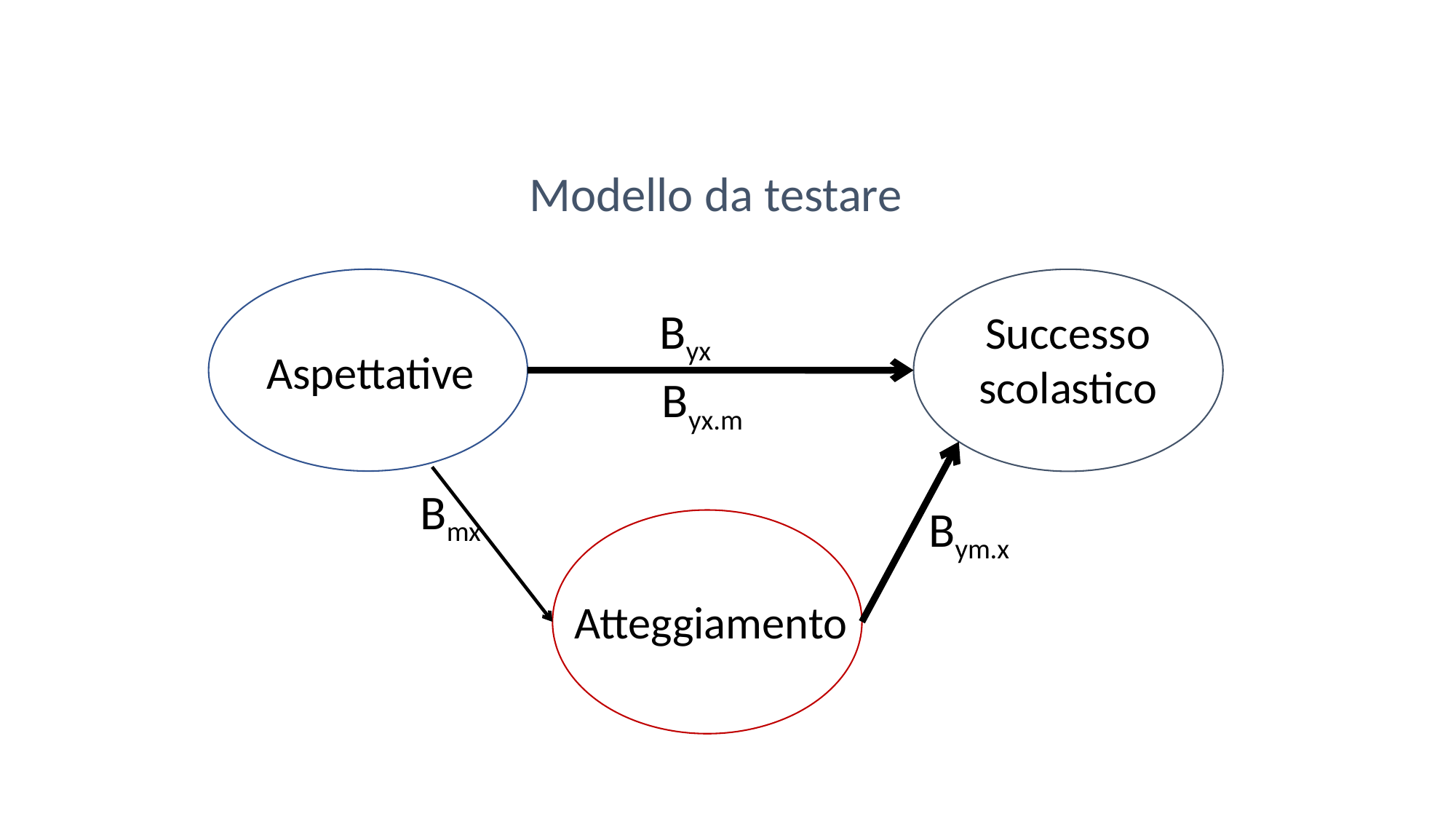

Modello da testare

Byx
Successo scolastico
Aspettative
Byx.m
Bmx
Bym.x

Atteggiamento